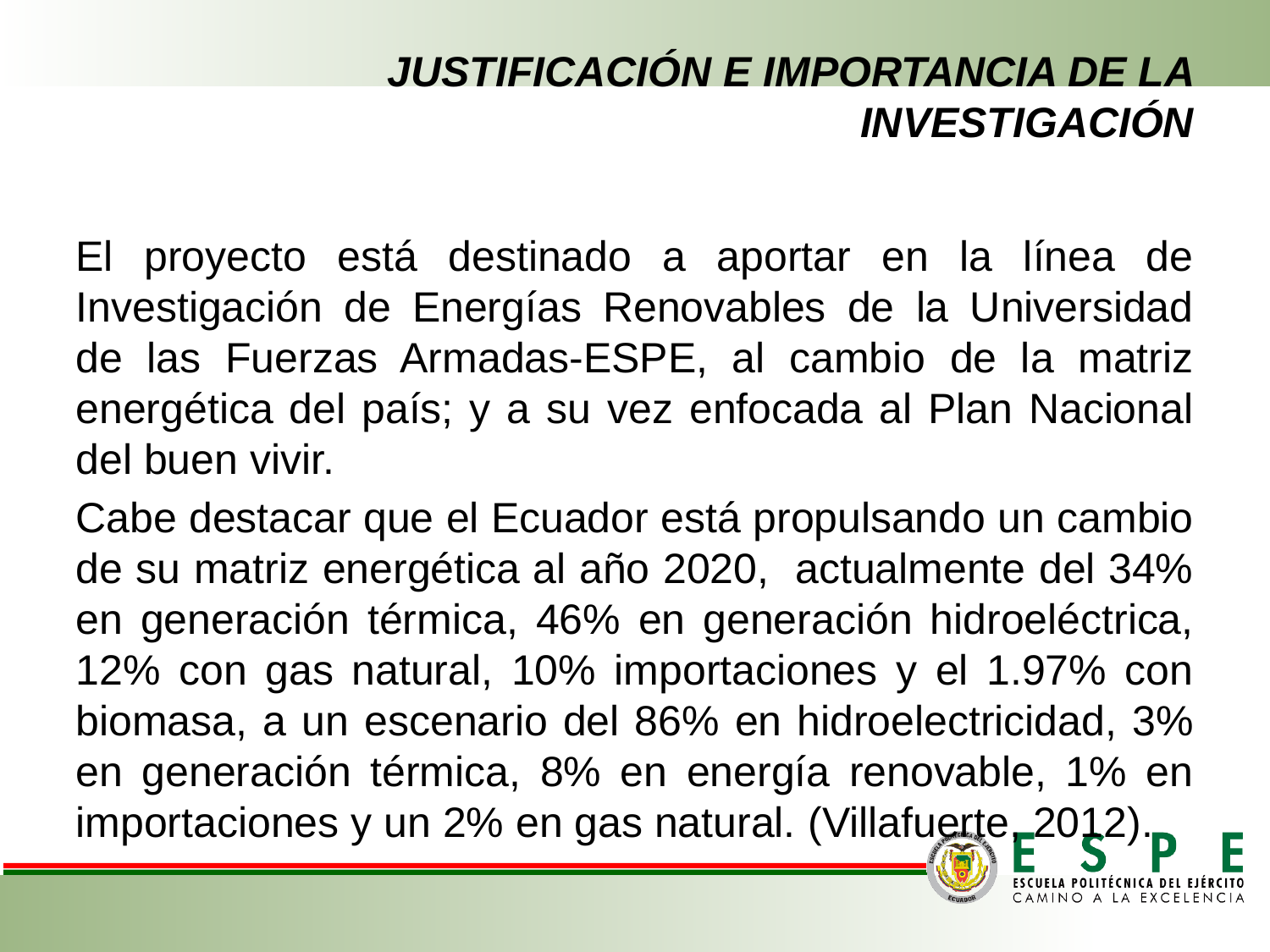

# JUSTIFICACIÓN E IMPORTANCIA DE LA INVESTIGACIÓN
El proyecto está destinado a aportar en la línea de Investigación de Energías Renovables de la Universidad de las Fuerzas Armadas-ESPE, al cambio de la matriz energética del país; y a su vez enfocada al Plan Nacional del buen vivir.
Cabe destacar que el Ecuador está propulsando un cambio de su matriz energética al año 2020,  actualmente del 34% en generación térmica, 46% en generación hidroeléctrica, 12% con gas natural, 10% importaciones y el 1.97% con biomasa, a un escenario del 86% en hidroelectricidad, 3% en generación térmica, 8% en energía renovable, 1% en importaciones y un 2% en gas natural. (Villafuerte, 2012).